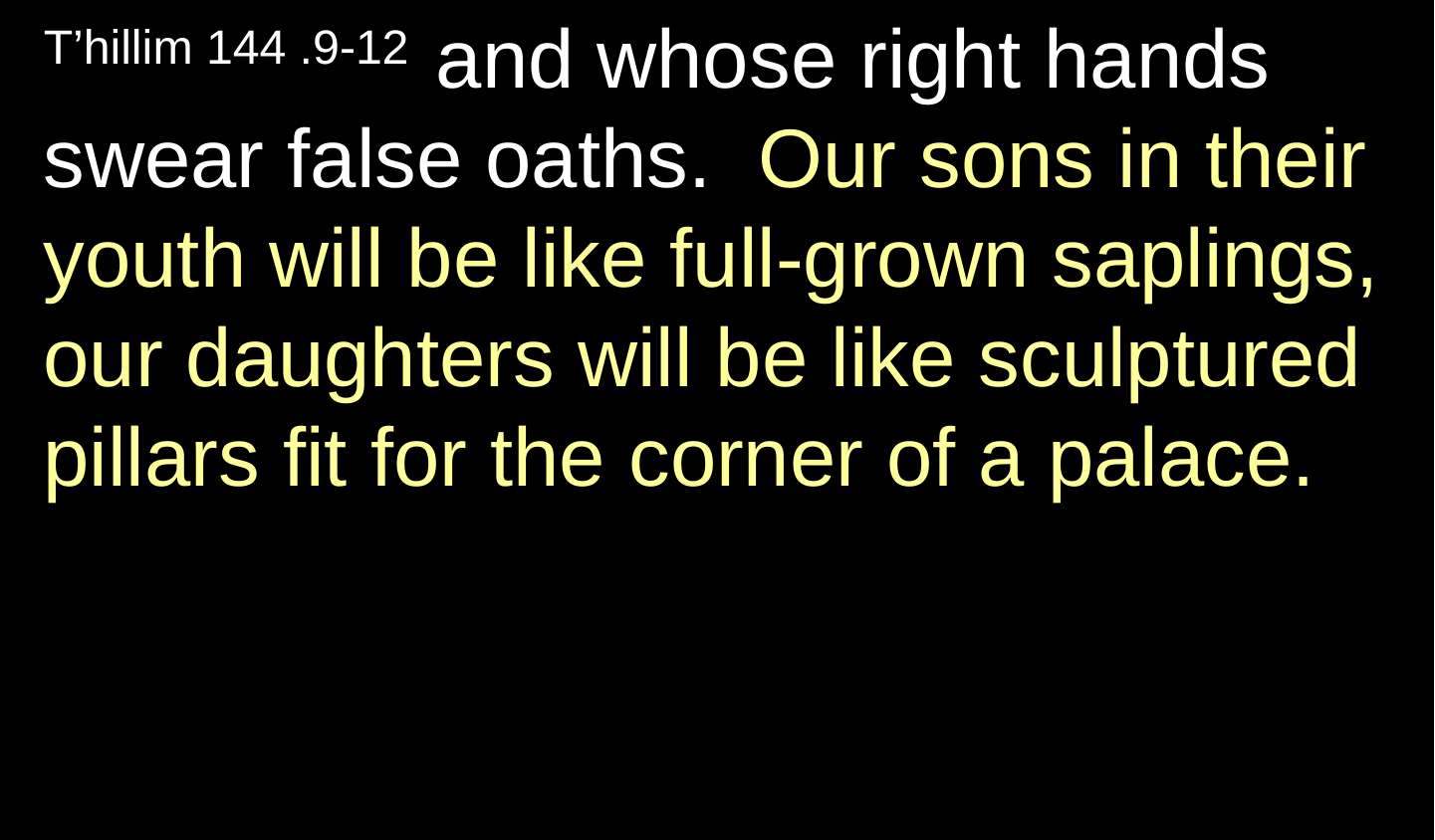

T’hillim 144 .9-12  and whose right hands swear false oaths.  Our sons in their youth will be like full-grown saplings, our daughters will be like sculptured pillars fit for the corner of a palace.